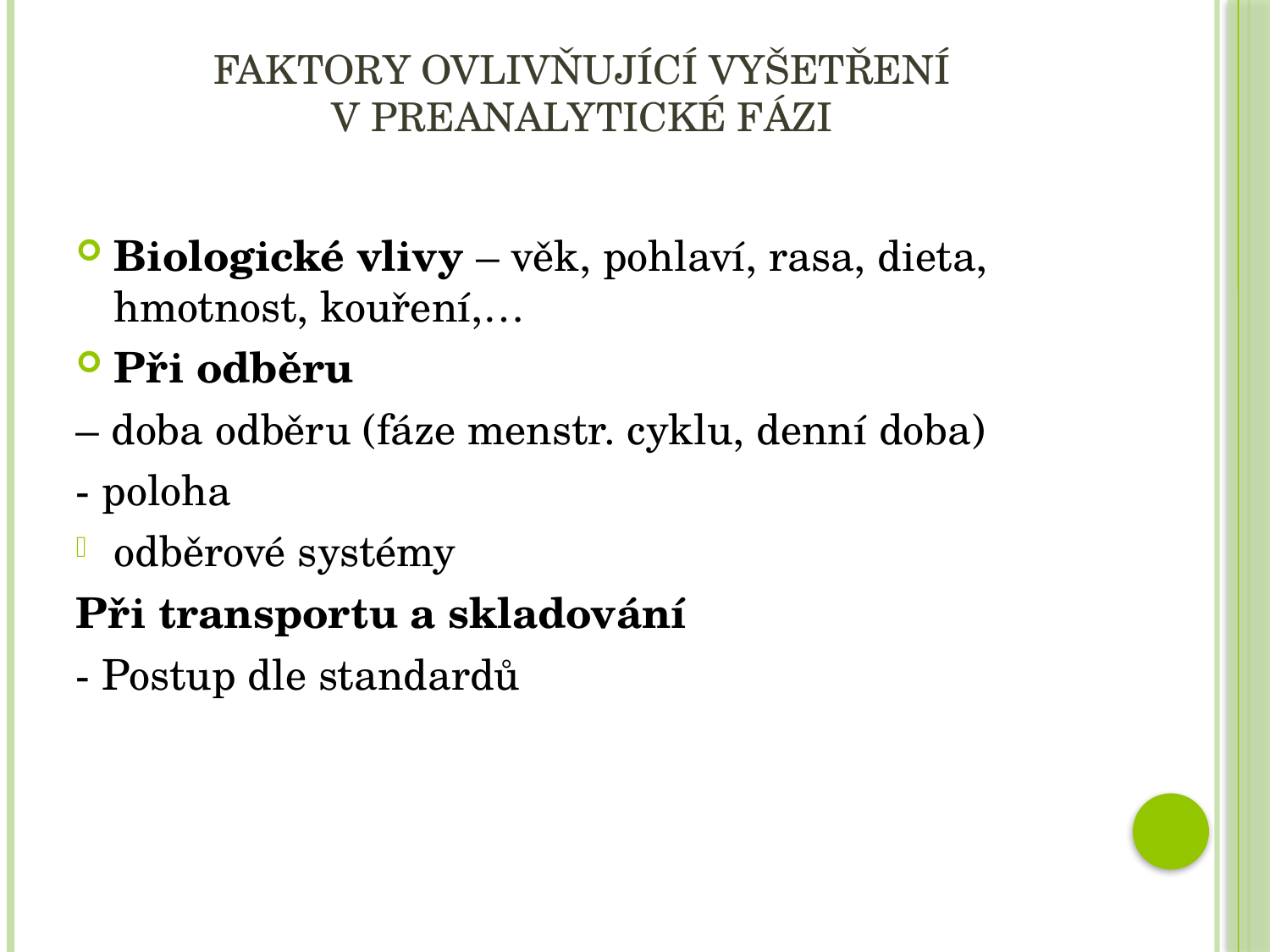

# Faktory ovlivňující vyšetření v preanalytické fázi
Biologické vlivy – věk, pohlaví, rasa, dieta, hmotnost, kouření,…
Při odběru
– doba odběru (fáze menstr. cyklu, denní doba)
- poloha
odběrové systémy
Při transportu a skladování
- Postup dle standardů